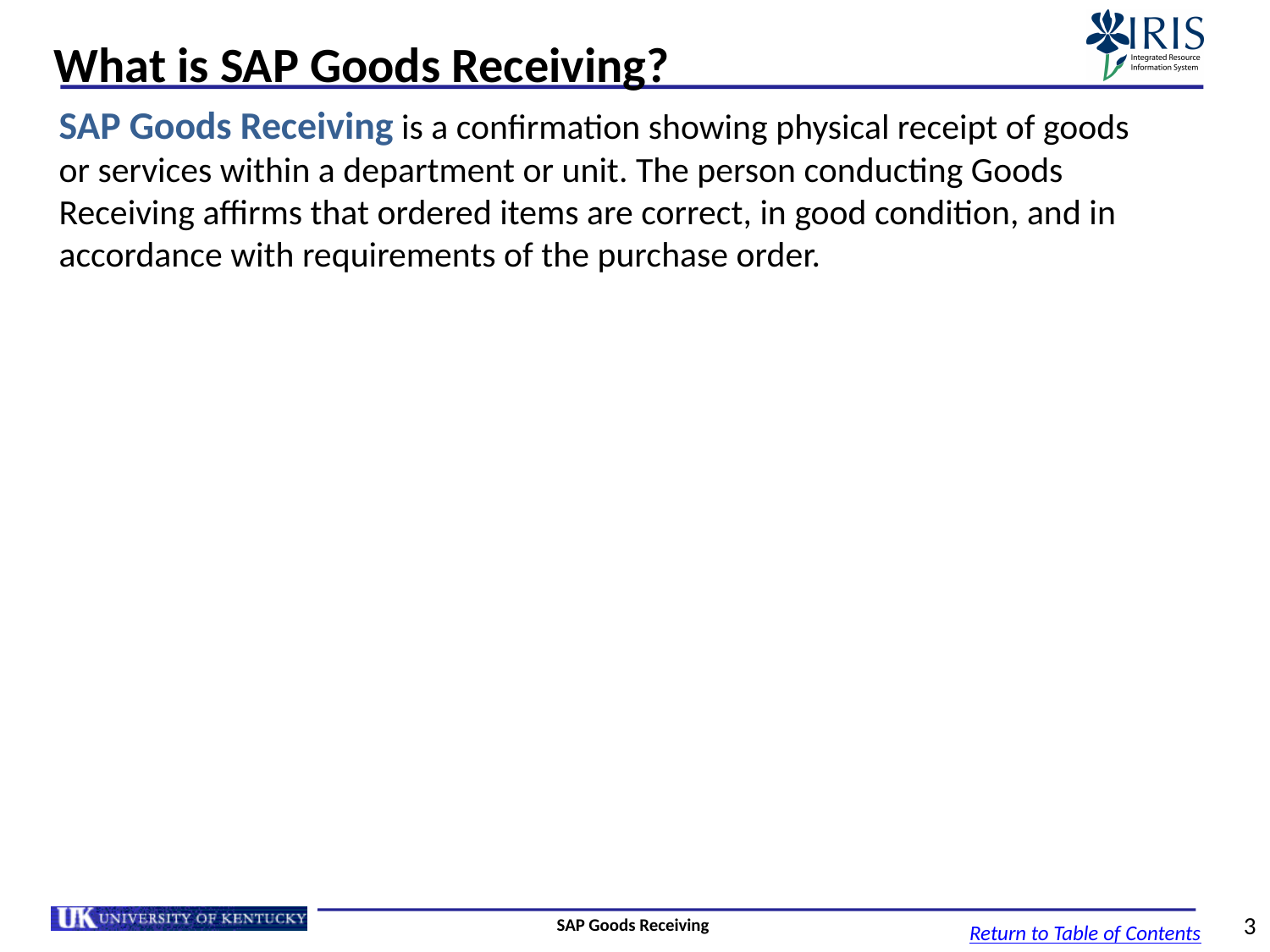

# What is SAP Goods Receiving?
SAP Goods Receiving is a confirmation showing physical receipt of goods or services within a department or unit. The person conducting Goods Receiving affirms that ordered items are correct, in good condition, and in accordance with requirements of the purchase order.

SAP Goods Receiving
3
Return to Table of Contents